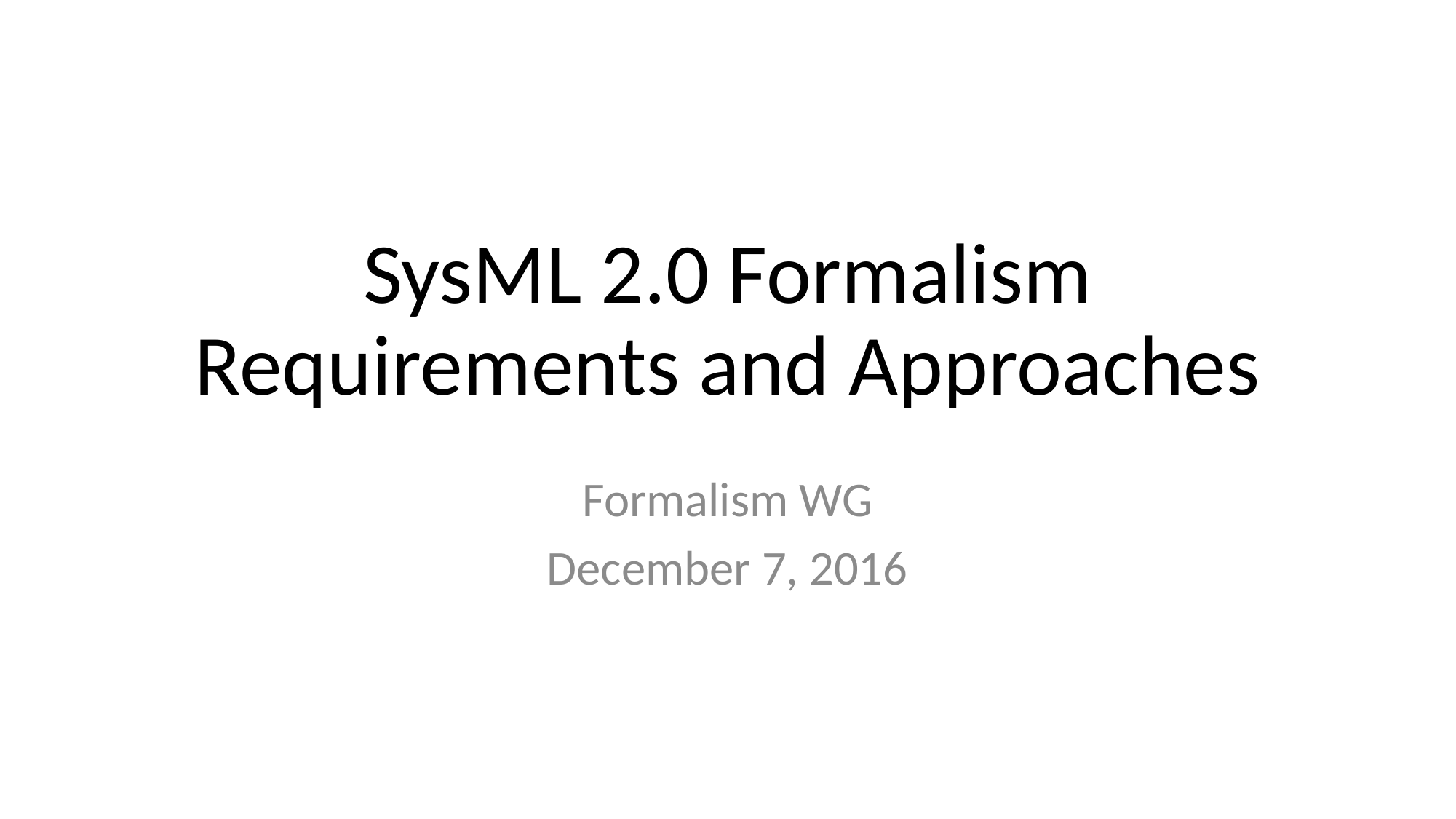

# SysML 2.0 Formalism Requirements and Approaches
Formalism WG
December 7, 2016